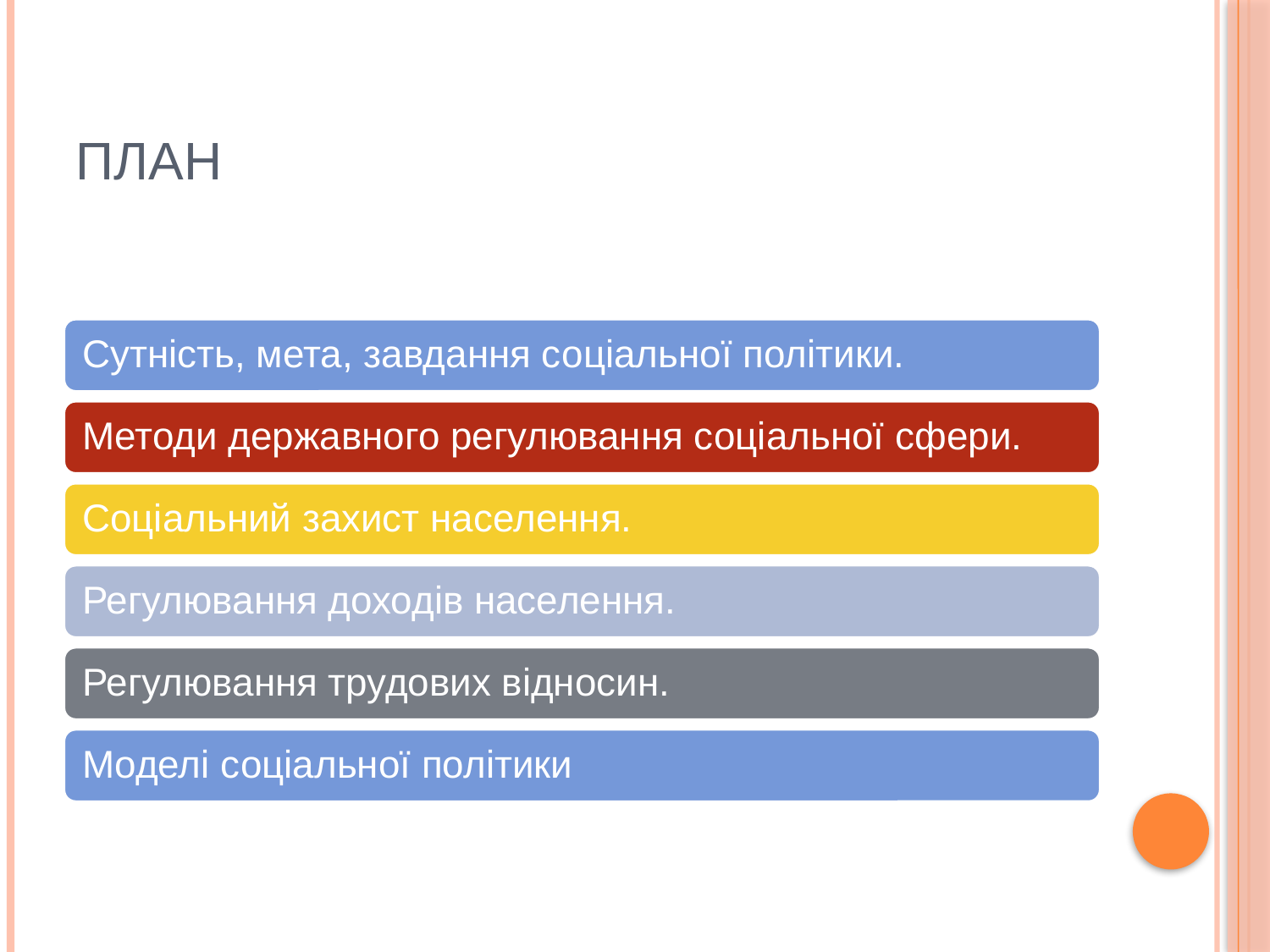

# план
Сутність, мета, завдання соціальної політики.
Методи державного регулювання соціальної сфери.
Соціальний захист населення.
Регулювання доходів населення.
Регулювання трудових відносин.
Моделі соціальної політики